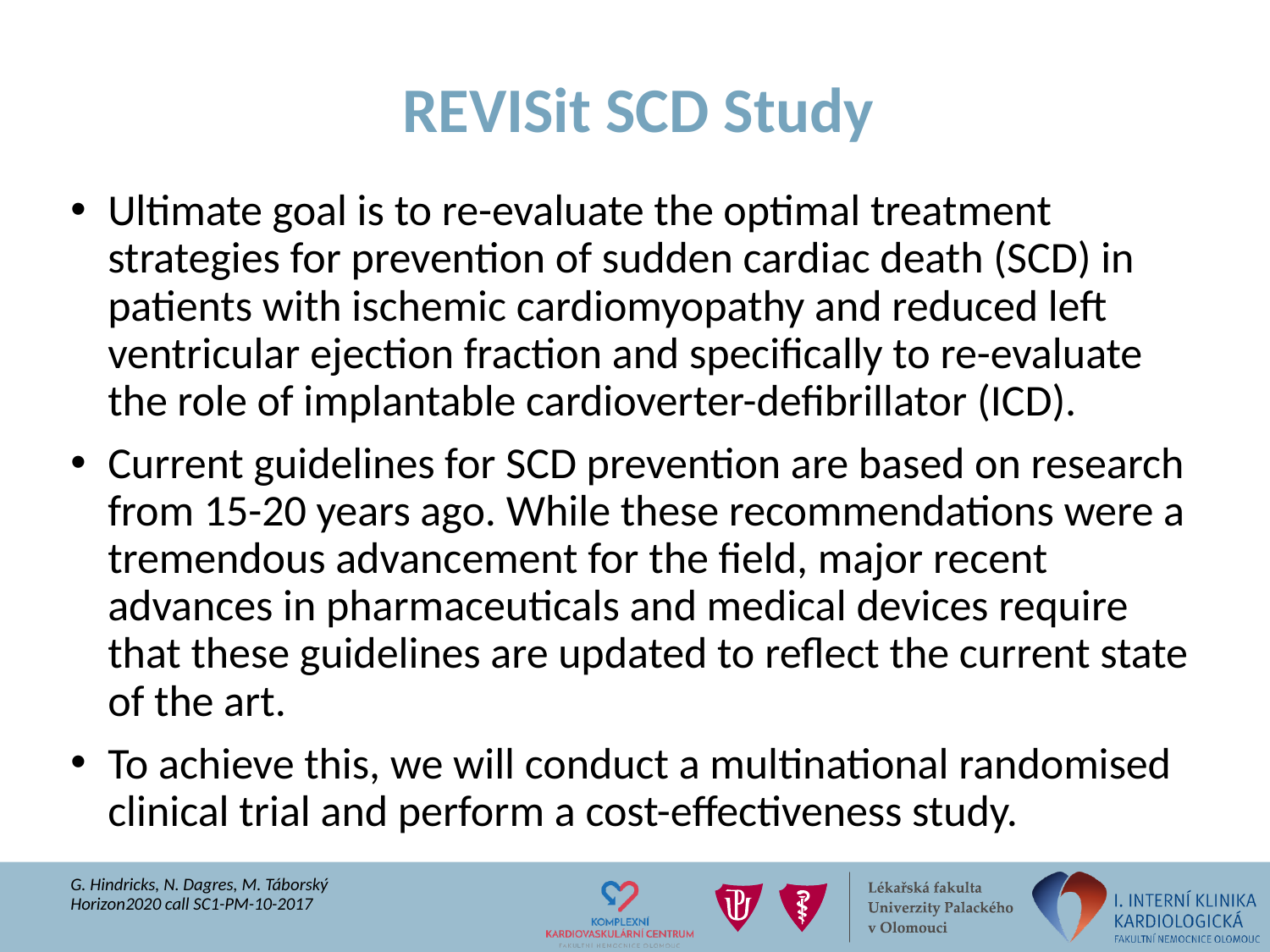

# REVISit SCD Study
Ultimate goal is to re-evaluate the optimal treatment strategies for prevention of sudden cardiac death (SCD) in patients with ischemic cardiomyopathy and reduced left ventricular ejection fraction and specifically to re-evaluate the role of implantable cardioverter-defibrillator (ICD).
Current guidelines for SCD prevention are based on research from 15-20 years ago. While these recommendations were a tremendous advancement for the field, major recent advances in pharmaceuticals and medical devices require that these guidelines are updated to reflect the current state of the art.
To achieve this, we will conduct a multinational randomised clinical trial and perform a cost-effectiveness study.
G. Hindricks, N. Dagres, M. Táborský
Horizon2020 call SC1-PM-10-2017